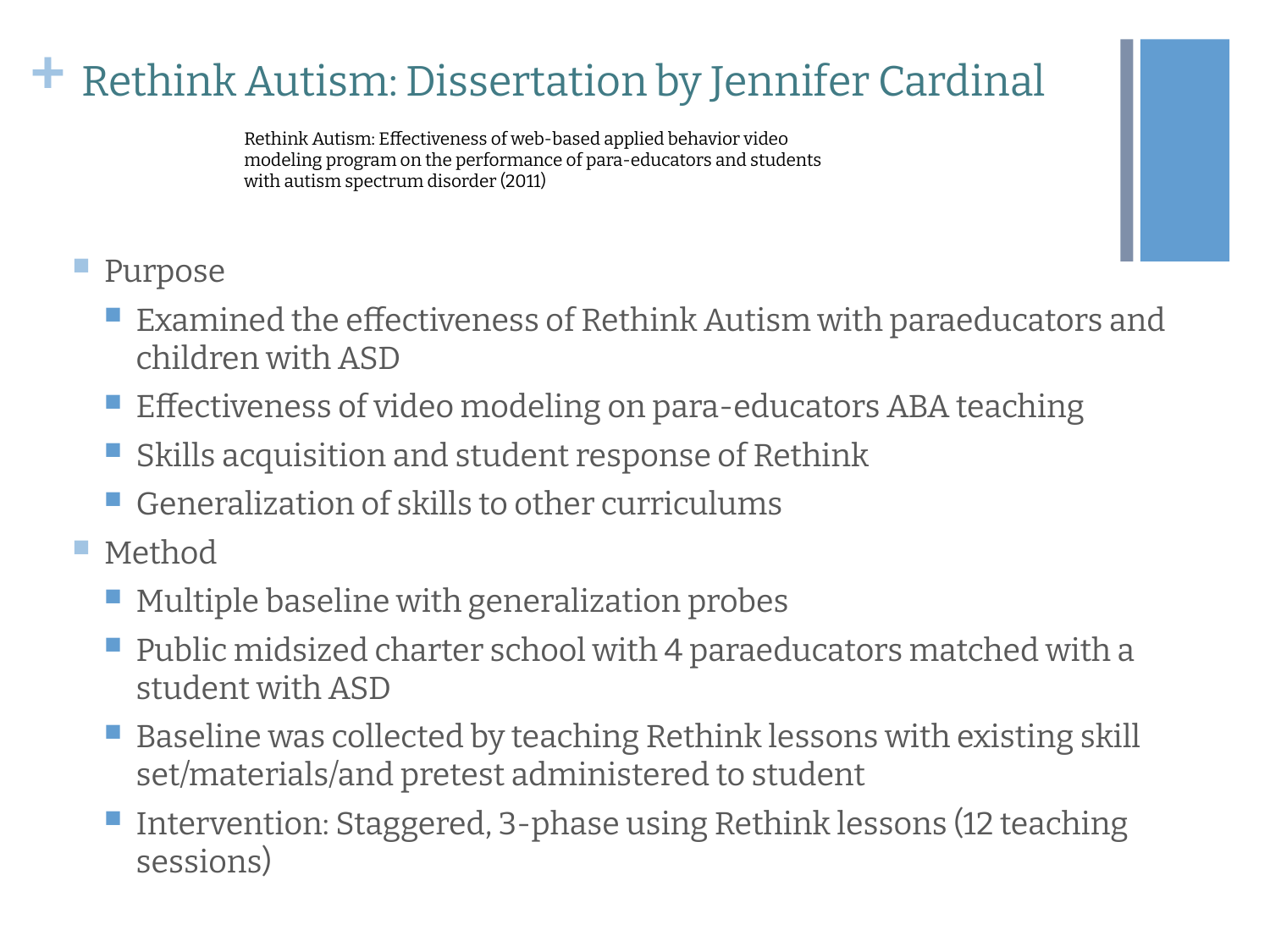

# Rethink Autism: Dissertation by Jennifer Cardinal
Rethink Autism: Effectiveness of web-based applied behavior video modeling program on the performance of para-educators and students with autism spectrum disorder (2011)
Purpose
Examined the effectiveness of Rethink Autism with paraeducators and children with ASD
Effectiveness of video modeling on para-educators ABA teaching
Skills acquisition and student response of Rethink
Generalization of skills to other curriculums
Method
Multiple baseline with generalization probes
Public midsized charter school with 4 paraeducators matched with a student with ASD
Baseline was collected by teaching Rethink lessons with existing skill set/materials/and pretest administered to student
Intervention: Staggered, 3-phase using Rethink lessons (12 teaching sessions)